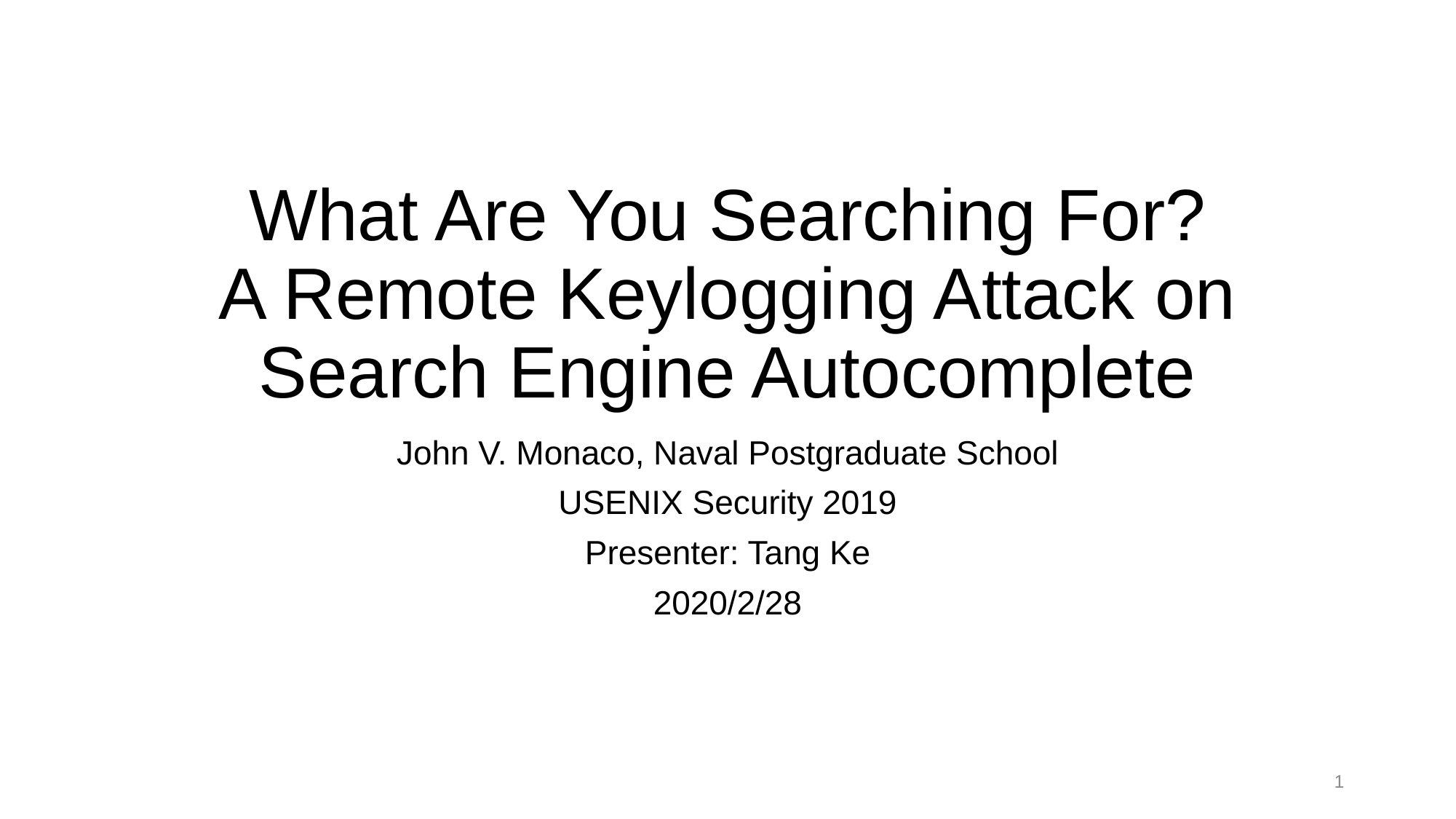

# What Are You Searching For? A Remote Keylogging Attack on Search Engine Autocomplete
John V. Monaco, Naval Postgraduate School
USENIX Security 2019
Presenter: Tang Ke
2020/2/28
1